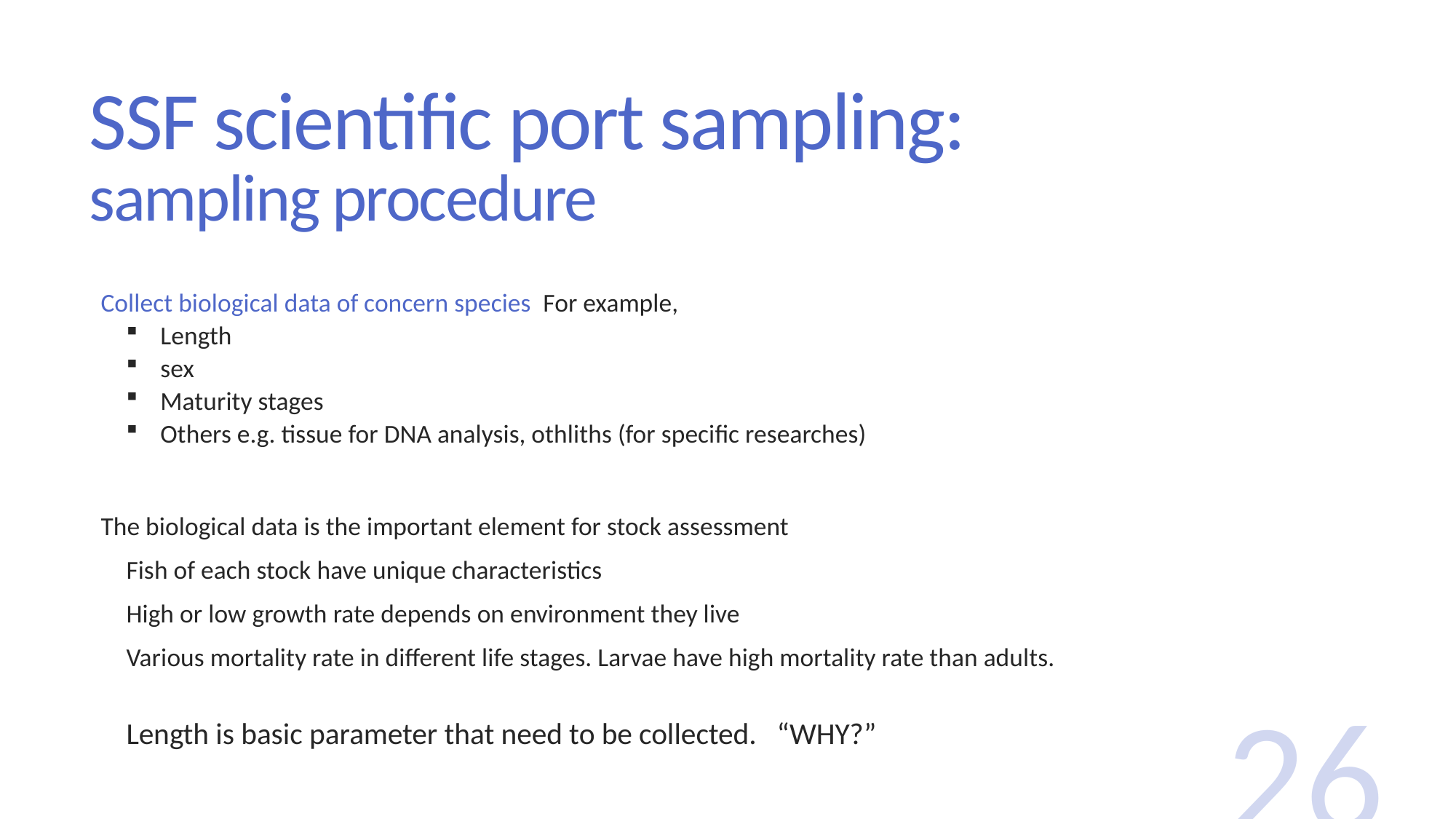

# SSF scientific port sampling: sampling procedure

Collect biological data of concern species  For example,
Length
sex
Maturity stages
Others e.g. tissue for DNA analysis, othliths (for specific researches)

The biological data is the important element for stock assessment
Fish of each stock have unique characteristics
High or low growth rate depends on environment they live
Various mortality rate in different life stages. Larvae have high mortality rate than adults.

Length is basic parameter that need to be collected.   “WHY?”

26